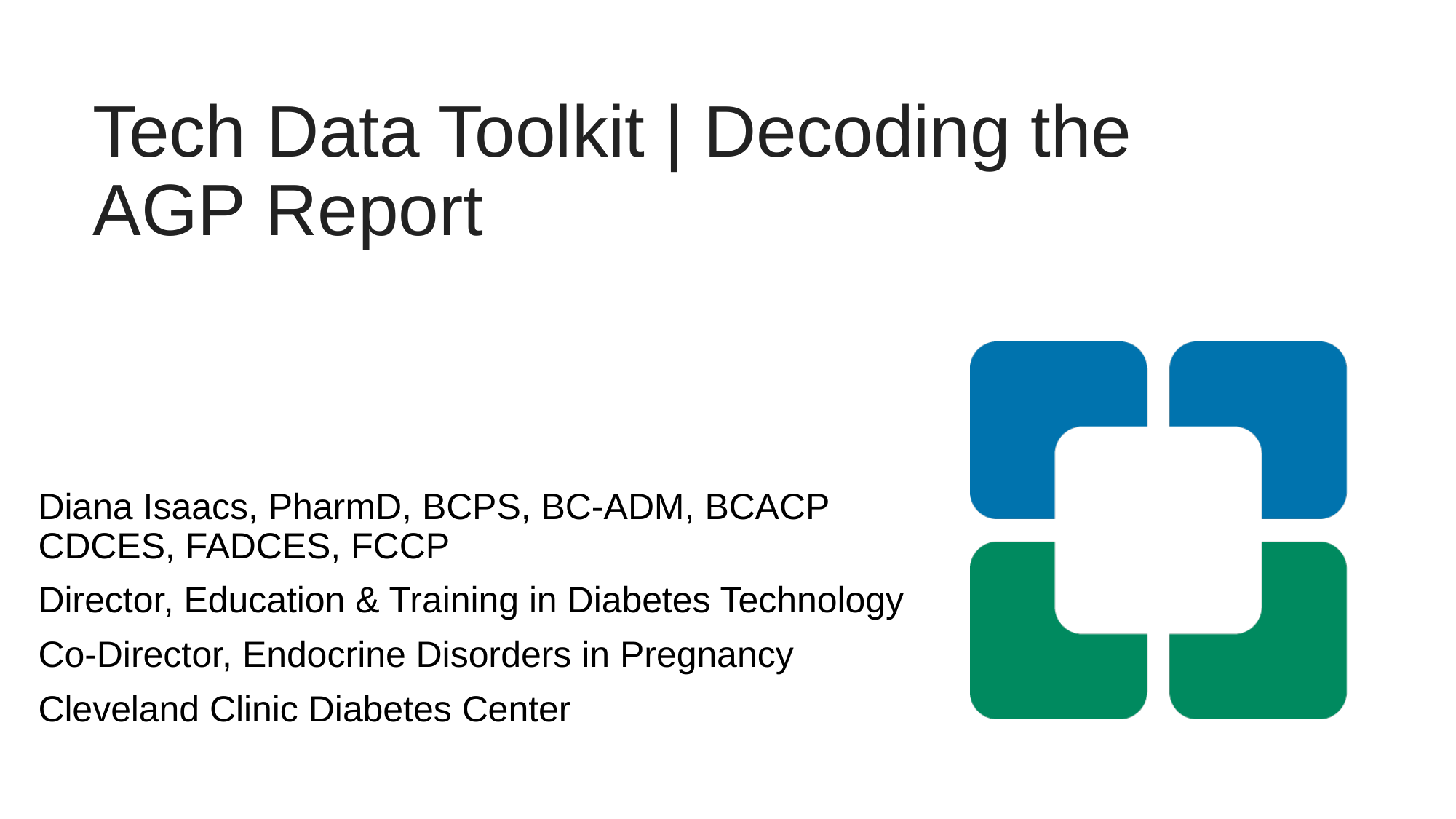

# Tech Data Toolkit | Decoding the AGP Report
Diana Isaacs, PharmD, BCPS, BC-ADM, BCACP CDCES, FADCES, FCCP
Director, Education & Training in Diabetes Technology
Co-Director, Endocrine Disorders in Pregnancy
Cleveland Clinic Diabetes Center